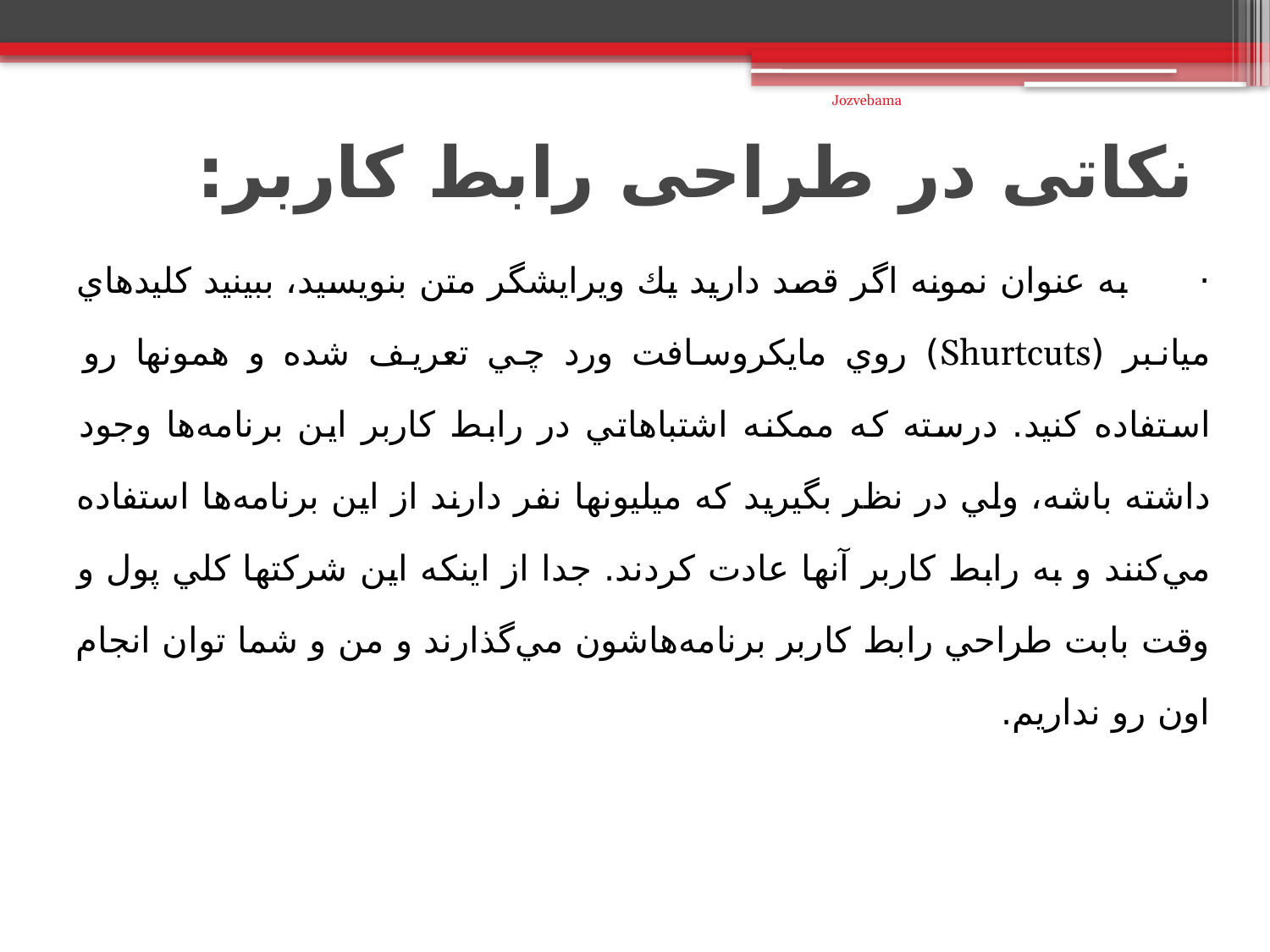

Jozvebama
# نکاتی در طراحی رابط کاربر:
·      به عنوان نمونه اگر قصد داريد يك ويرايشگر متن بنويسيد، ببينيد كليدهاي ميانبر (Shurtcuts) روي مايكروسافت ورد چي تعريف شده و همونها رو استفاده كنيد. درسته كه ممكنه اشتباهاتي در رابط كاربر اين برنامه‌ها وجود داشته باشه، ولي در نظر بگيريد كه ميليونها نفر دارند از اين برنامه‌ها استفاده مي‌كنند و به رابط كاربر آنها عادت كردند. جدا از اينكه اين شركتها كلي پول و وقت بابت طراحي رابط كاربر برنامه‌هاشون مي‌گذارند و من و شما توان انجام اون رو نداريم.